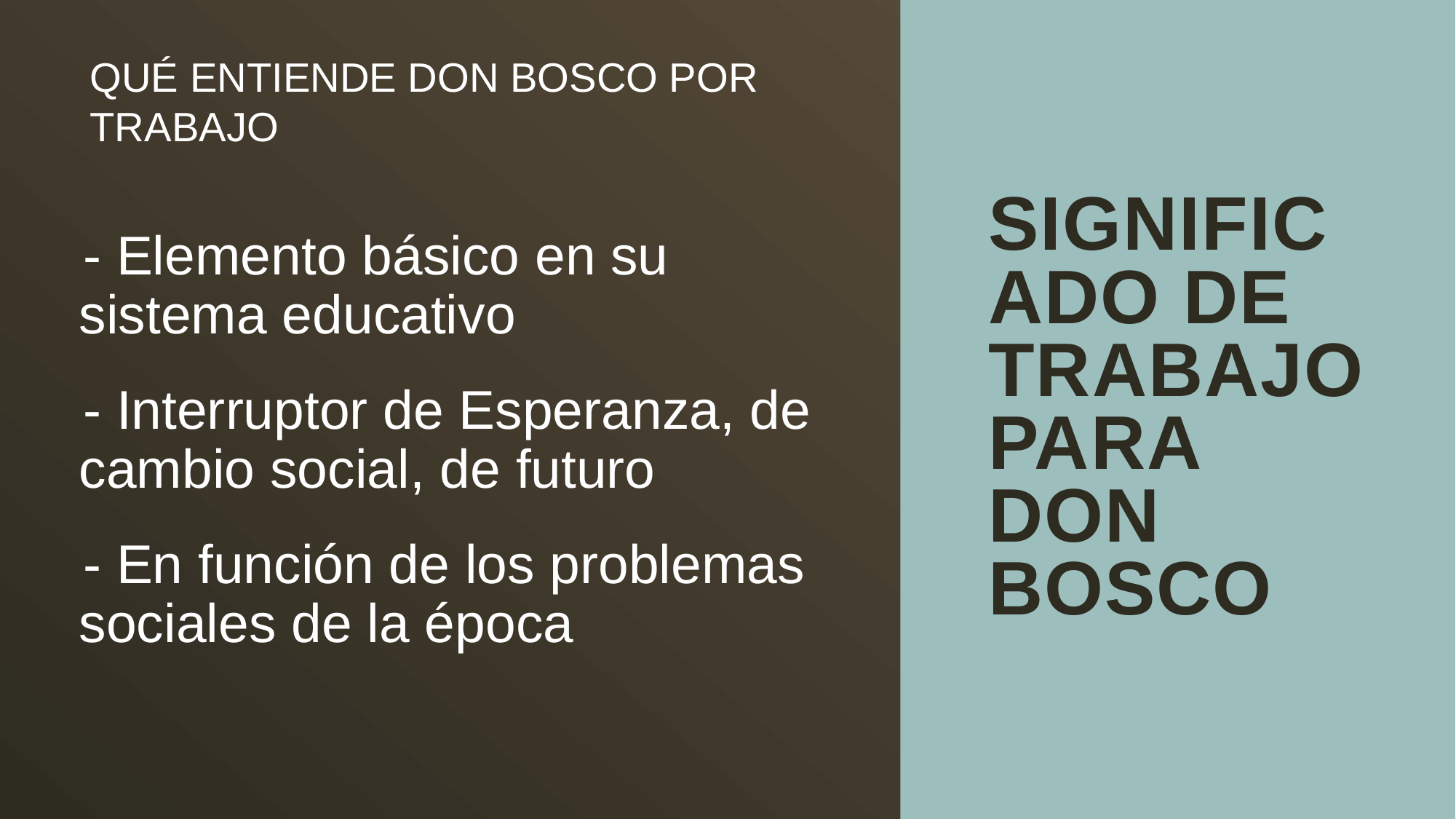

QUÉ ENTIENDE DON BOSCO POR TRABAJO
# SIGNIFICADO DE TRABAJO PARA DON BOSCO
- Elemento básico en su sistema educativo
- Interruptor de Esperanza, de cambio social, de futuro
- En función de los problemas sociales de la época